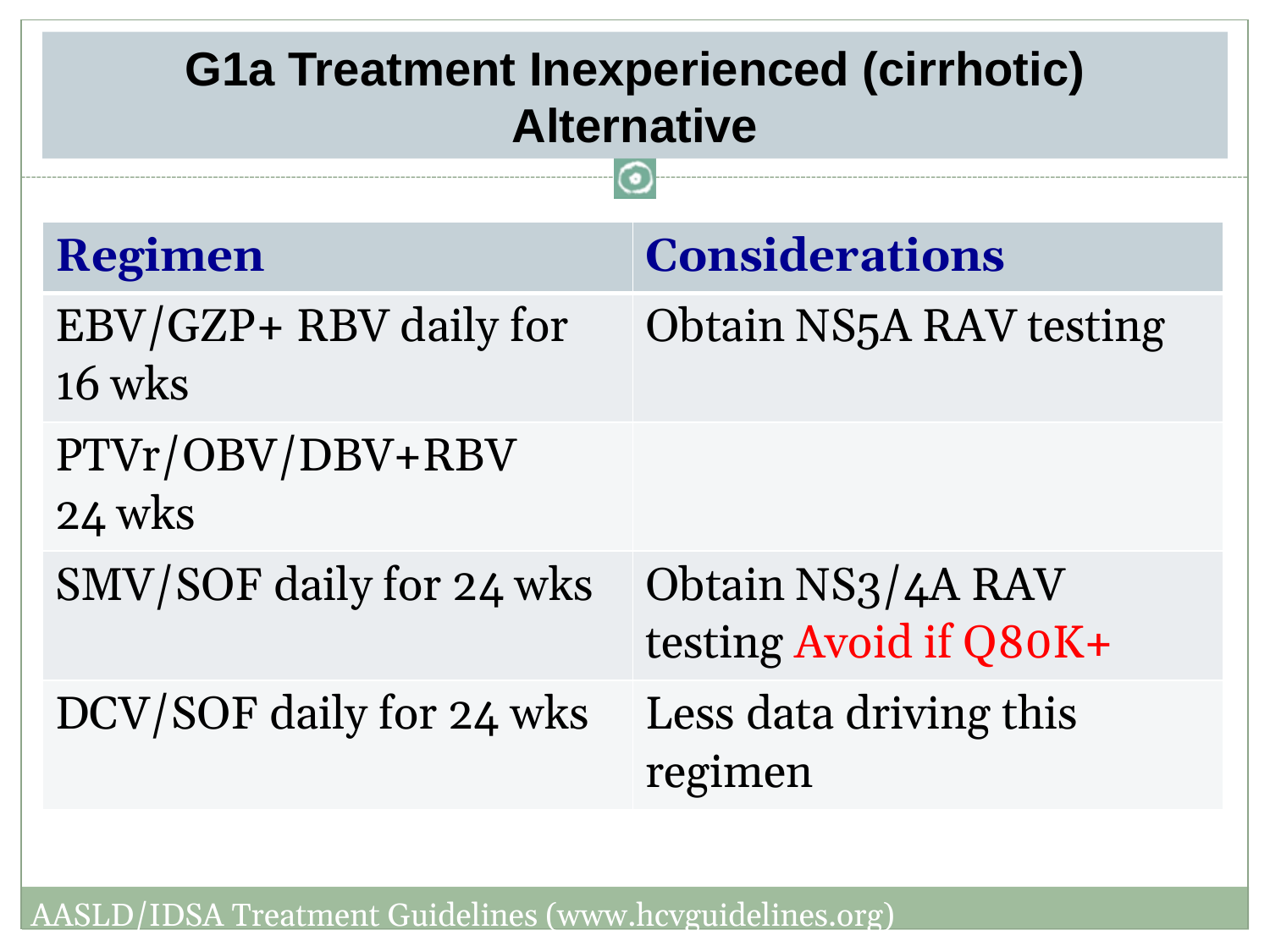

# G1a Treatment Inexperienced (cirrhotic) Alternative

| Regimen | Considerations |
| --- | --- |
| EBV/GZP+ RBV daily for 16 wks | Obtain NS5A RAV testing |
| PTVr/OBV/DBV+RBV 24 wks |  |
| SMV/SOF daily for 24 wks | Obtain NS3/4A RAV testing Avoid if Q80K+ |
| DCV/SOF daily for 24 wks | Less data driving this regimen |
AASLD/IDSA Treatment Guidelines (www.hcvguidelines.org)